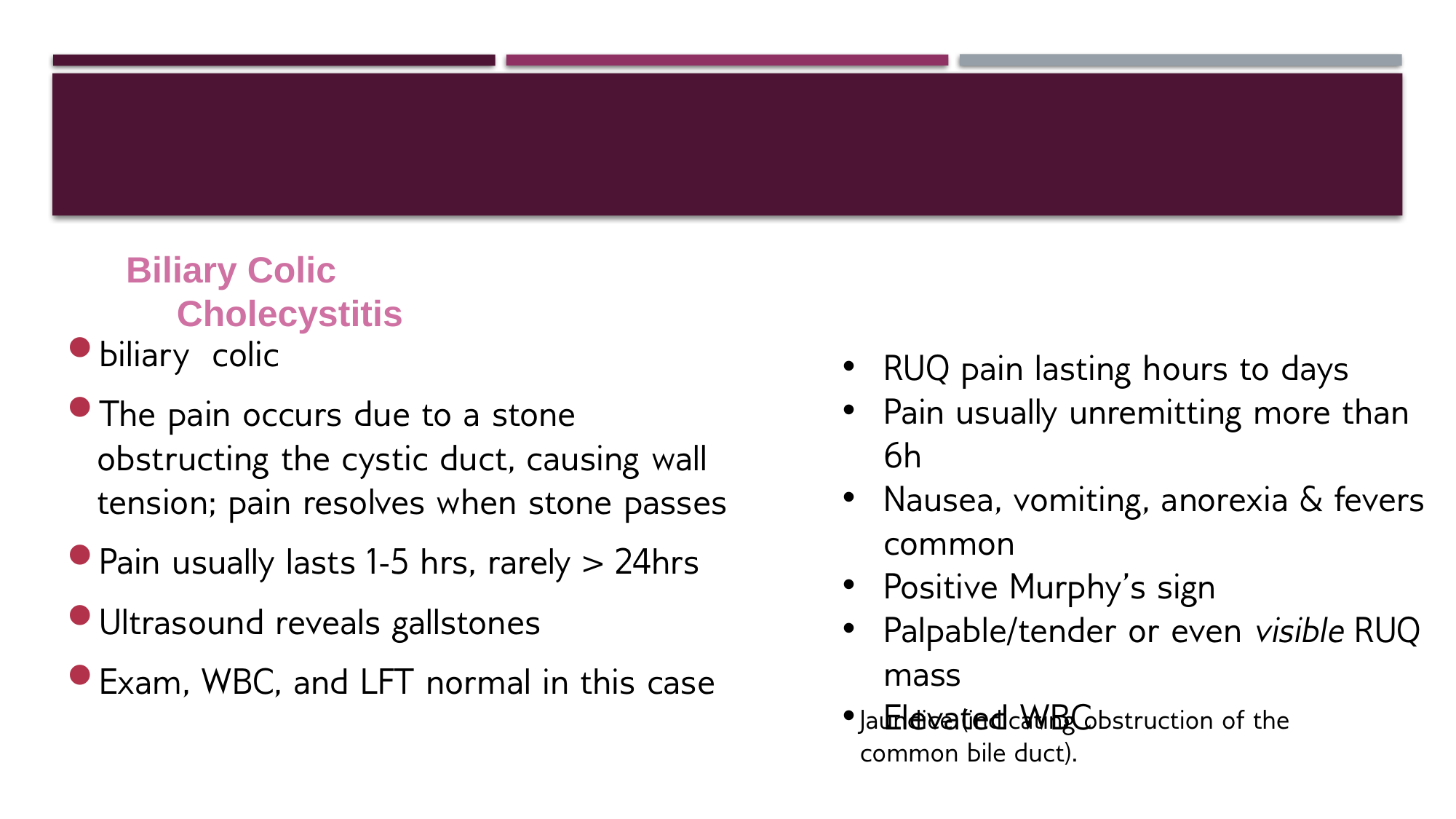

#
Biliary Colic                                                                                Cholecystitis
biliary  colic
The pain occurs due to a stone obstructing the cystic duct, causing wall tension; pain resolves when stone passes
Pain usually lasts 1-5 hrs, rarely > 24hrs
Ultrasound reveals gallstones
Exam, WBC, and LFT normal in this case
RUQ pain lasting hours to days
Pain usually unremitting more than 6h
Nausea, vomiting, anorexia & fevers common
Positive Murphy’s sign
Palpable/tender or even visible RUQ mass
Elevated WBC
Jaundice (indicating obstruction of the common bile duct).